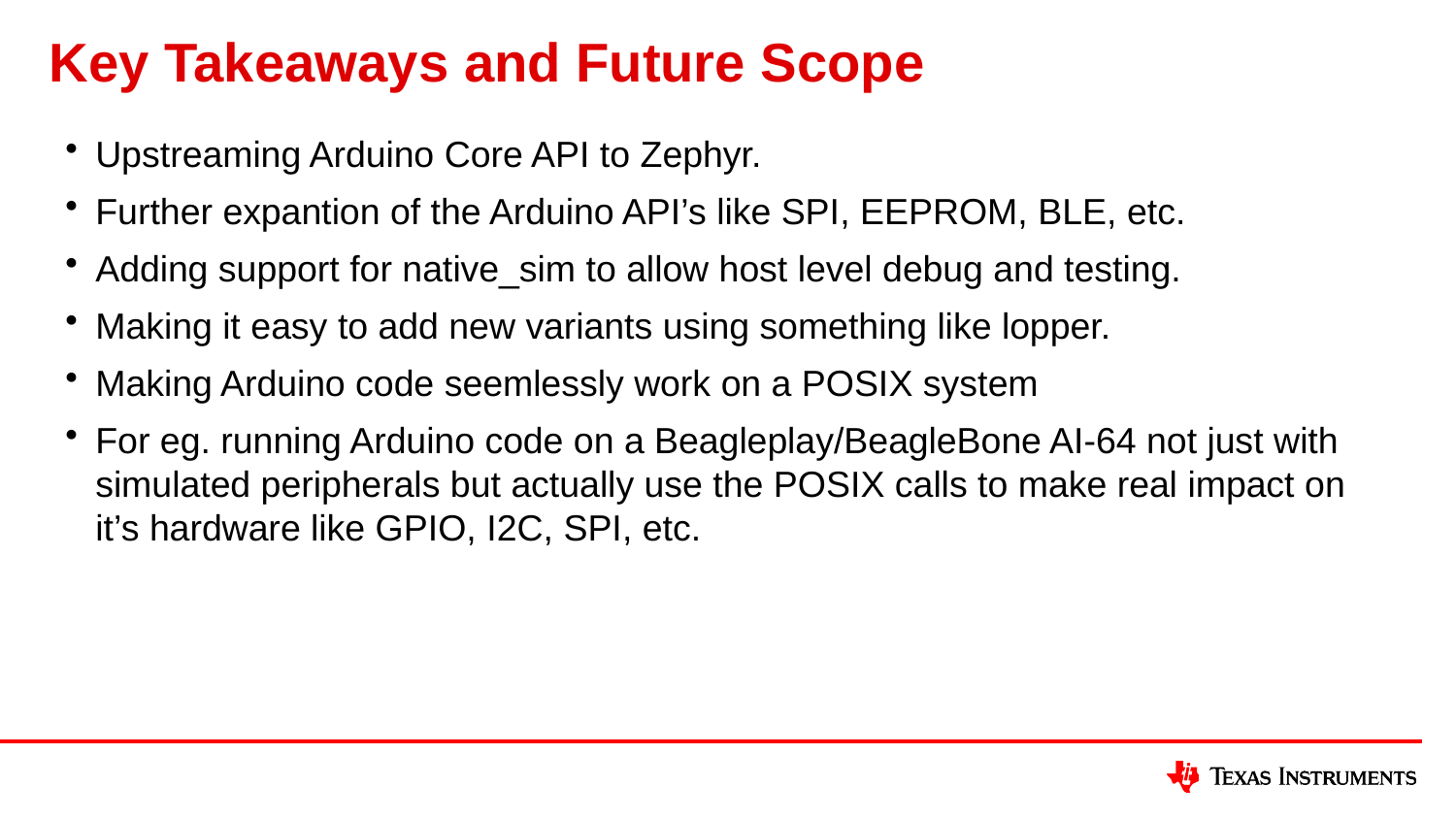

# Key Takeaways and Future Scope
Upstreaming Arduino Core API to Zephyr.
Further expantion of the Arduino API’s like SPI, EEPROM, BLE, etc.
Adding support for native_sim to allow host level debug and testing.
Making it easy to add new variants using something like lopper.
Making Arduino code seemlessly work on a POSIX system
For eg. running Arduino code on a Beagleplay/BeagleBone AI-64 not just with simulated peripherals but actually use the POSIX calls to make real impact on it’s hardware like GPIO, I2C, SPI, etc.